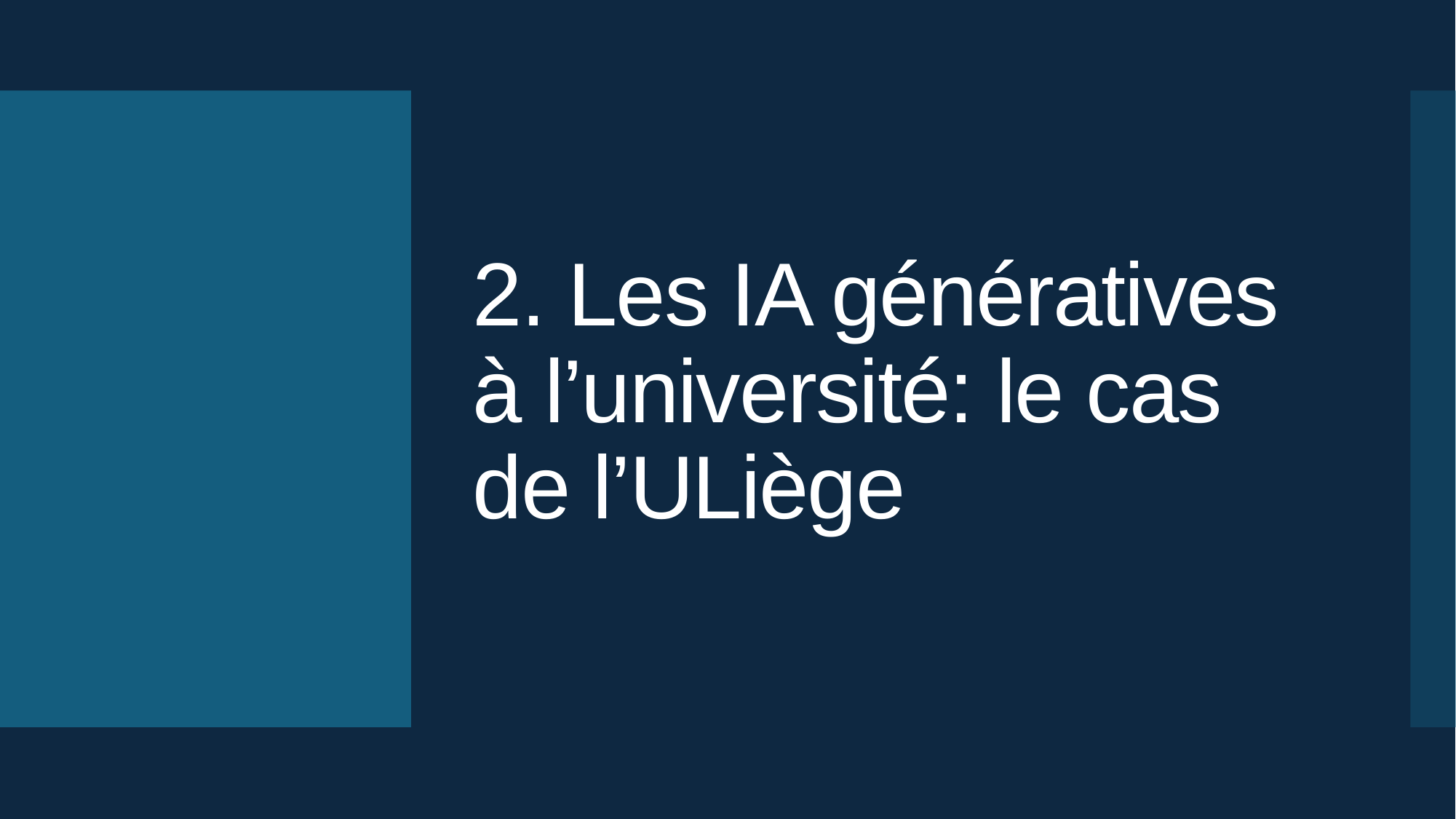

# 2. Les IA génératives à l’université: le cas de l’ULiège